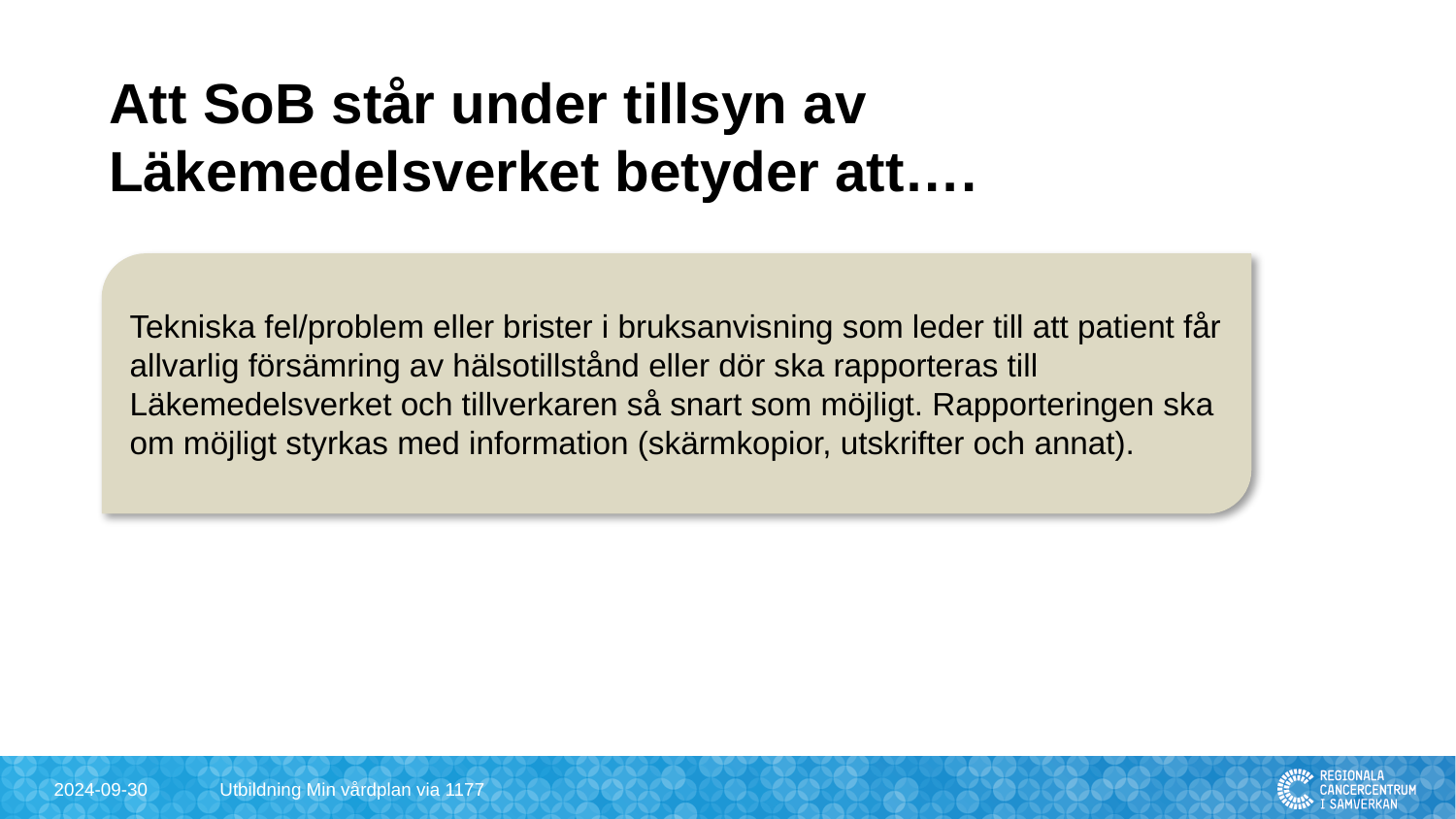

# Att SoB står under tillsyn av Läkemedelsverket betyder att….
Tekniska fel/problem eller brister i bruksanvisning som leder till att patient får allvarlig försämring av hälsotillstånd eller dör ska rapporteras till Läkemedelsverket och tillverkaren så snart som möjligt. Rapporteringen ska om möjligt styrkas med information (skärmkopior, utskrifter och annat).
2024-09-30
Utbildning Min vårdplan via 1177